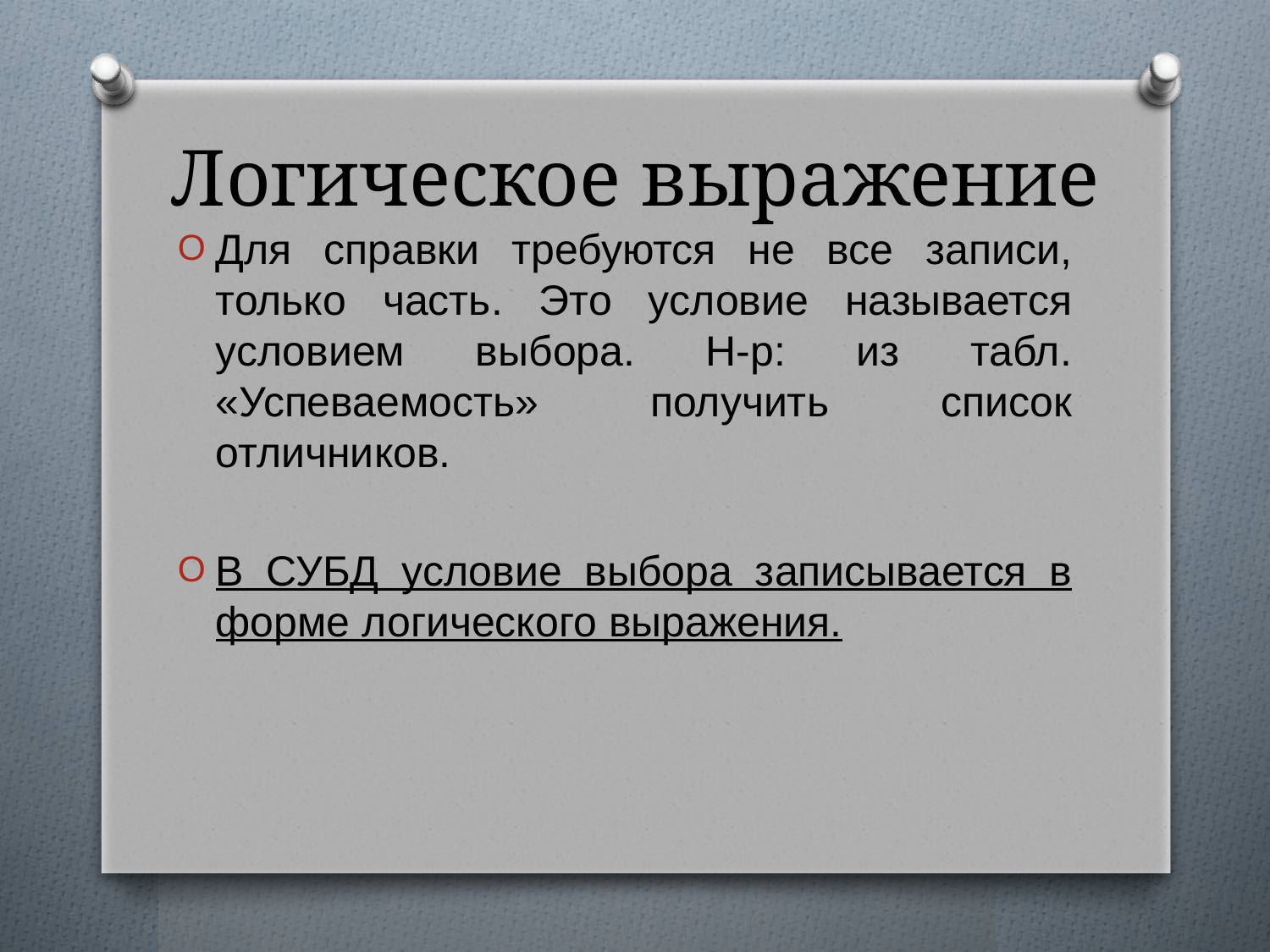

# Логическое выражение
Для справки требуются не все записи, только часть. Это условие называется условием выбора. Н-р: из табл. «Успеваемость» получить список отличников.

В СУБД условие выбора записывается в форме логического выражения.